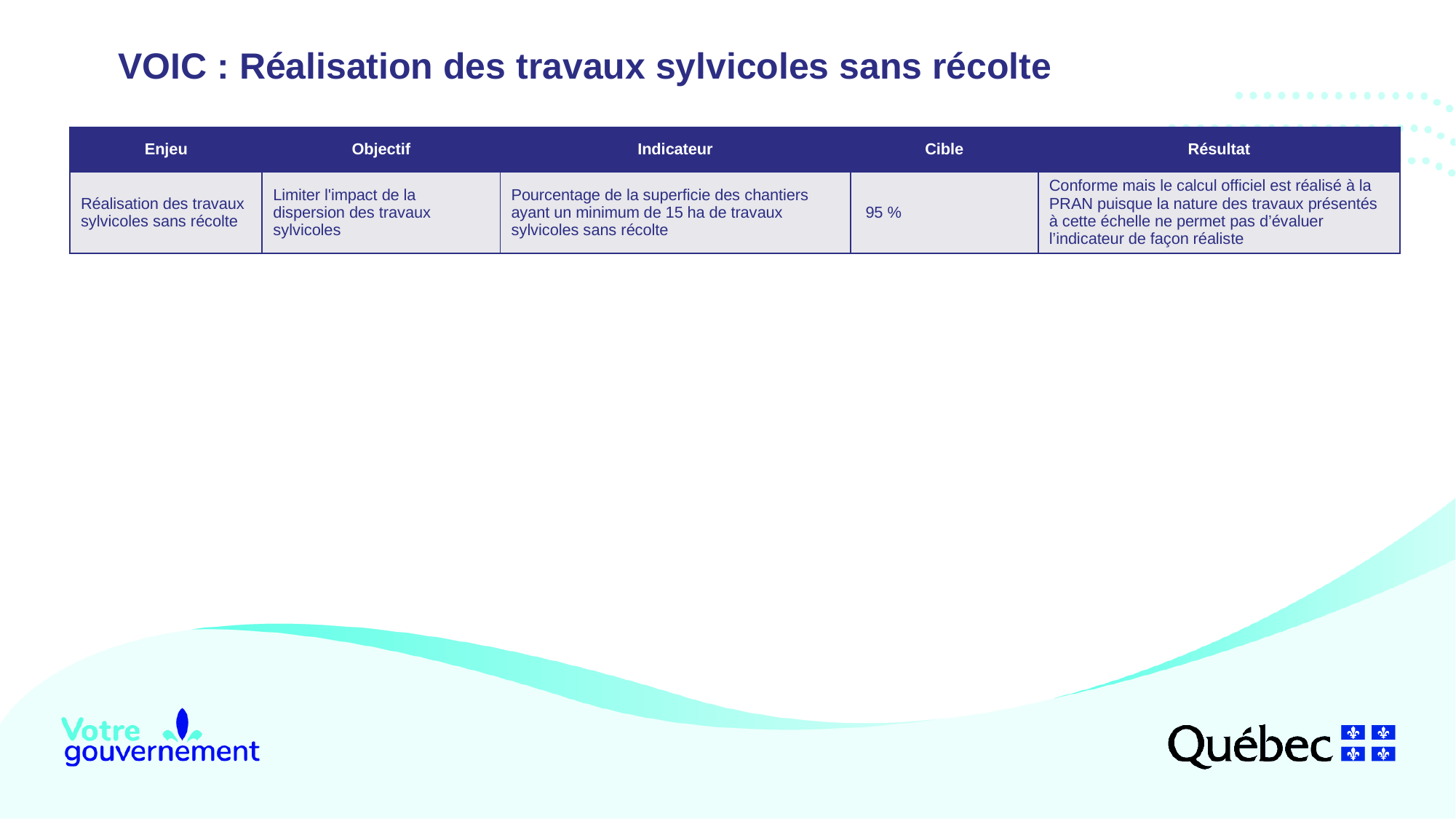

VOIC : Réalisation des travaux sylvicoles sans récolte

| Enjeu | Objectif | Indicateur | Cible | Résultat |
| --- | --- | --- | --- | --- |
| Réalisation des travaux sylvicoles sans récolte | Limiter l'impact de la dispersion des travaux sylvicoles | Pourcentage de la superficie des chantiers ayant un minimum de 15 ha de travaux sylvicoles sans récolte | 95 % | Conforme mais le calcul officiel est réalisé à la PRAN puisque la nature des travaux présentés à cette échelle ne permet pas d’évaluer l’indicateur de façon réaliste |